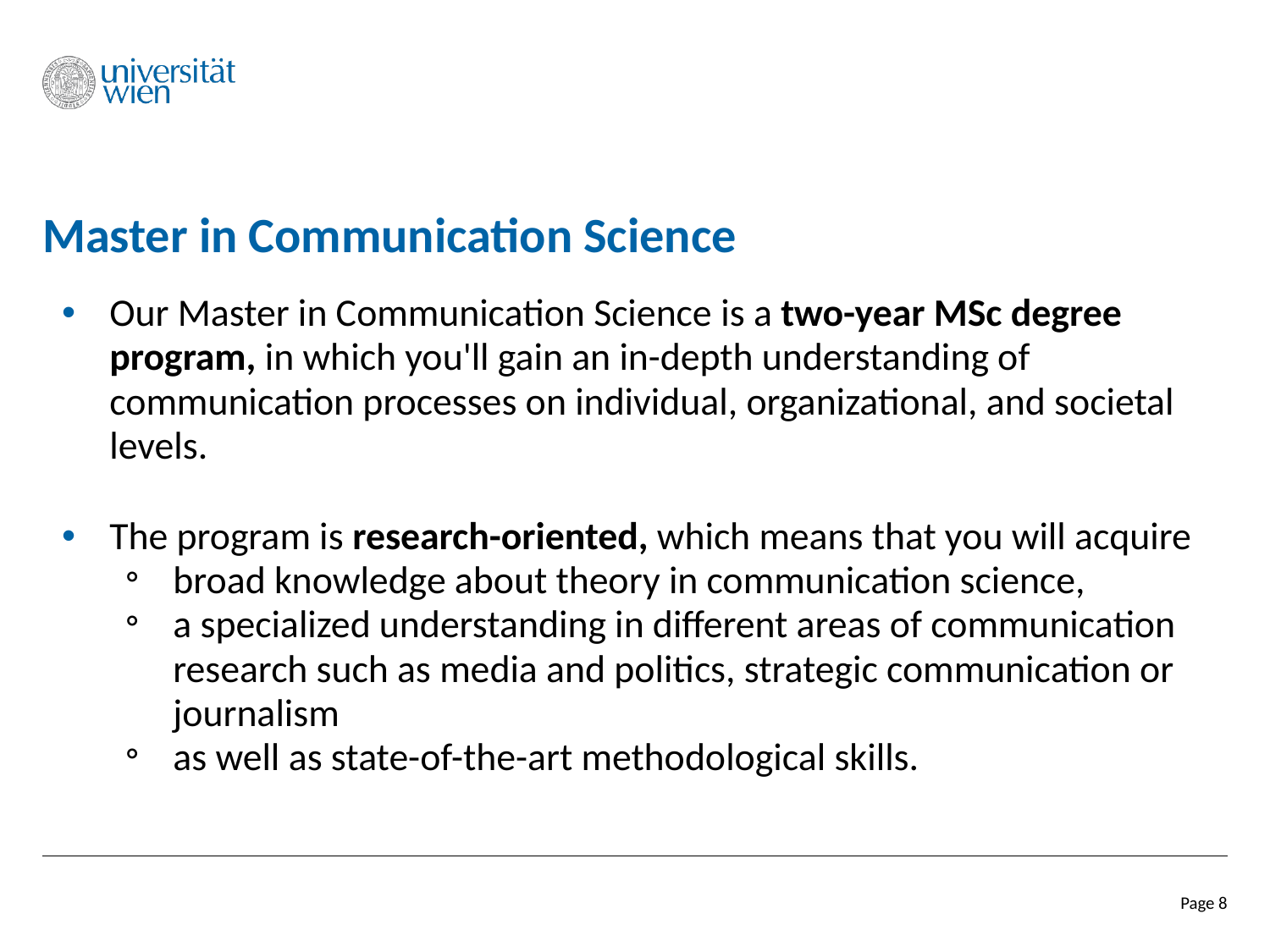

# Master in Communication Science
Our Master in Communication Science is a two-year MSc degree program, in which you'll gain an in-depth understanding of communication processes on individual, organizational, and societal levels.
The program is research-oriented, which means that you will acquire
broad knowledge about theory in communication science,
a specialized understanding in different areas of communication research such as media and politics, strategic communication or journalism
as well as state-of-the-art methodological skills.

Page 8